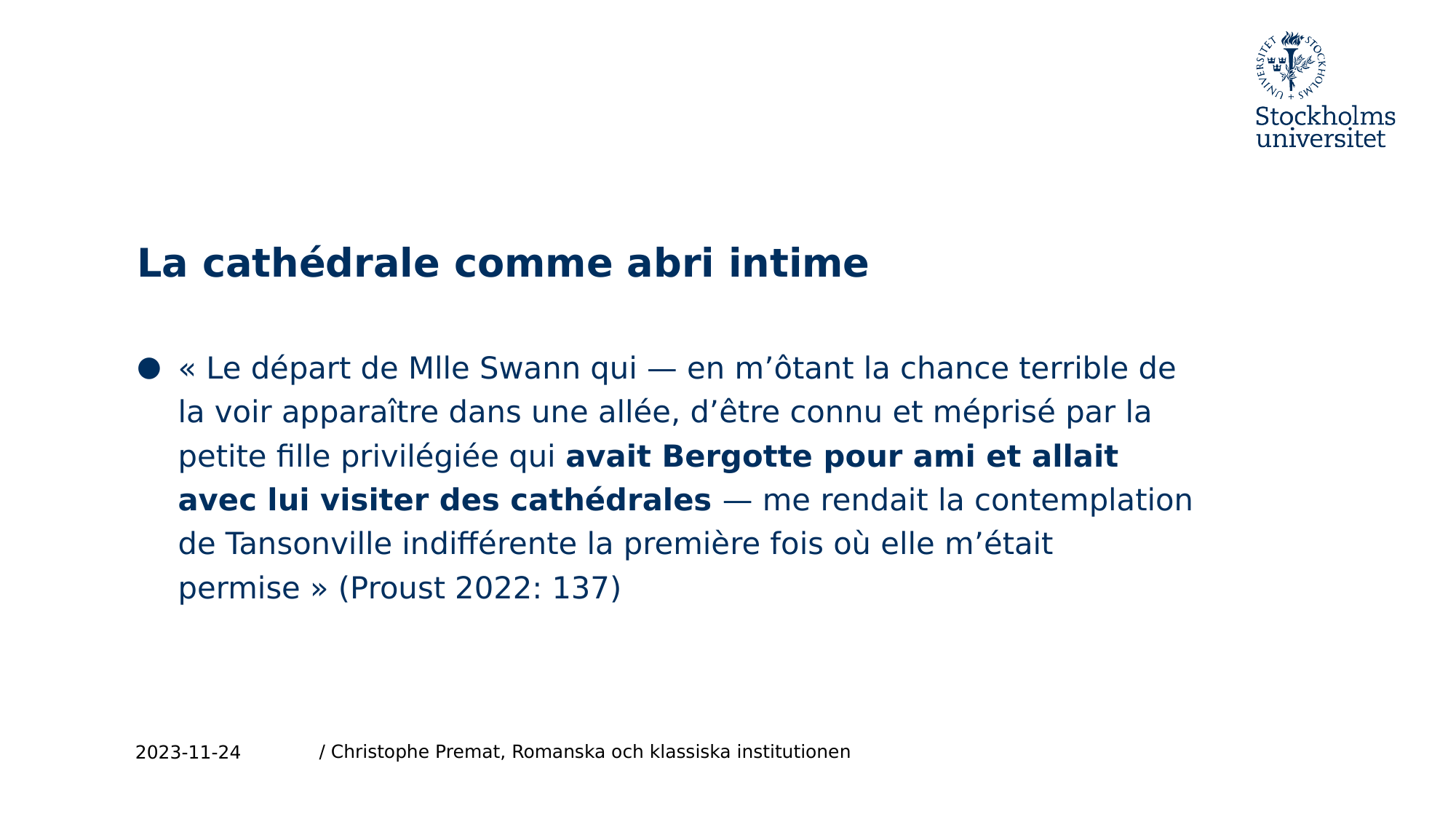

# La cathédrale comme abri intime
« Le départ de Mlle Swann qui — en m’ôtant la chance terrible de la voir apparaître dans une allée, d’être connu et méprisé par la petite fille privilégiée qui avait Bergotte pour ami et allait avec lui visiter des cathédrales — me rendait la contemplation de Tansonville indifférente la première fois où elle m’était permise » (Proust 2022: 137)
2023-11-24
/ Christophe Premat, Romanska och klassiska institutionen